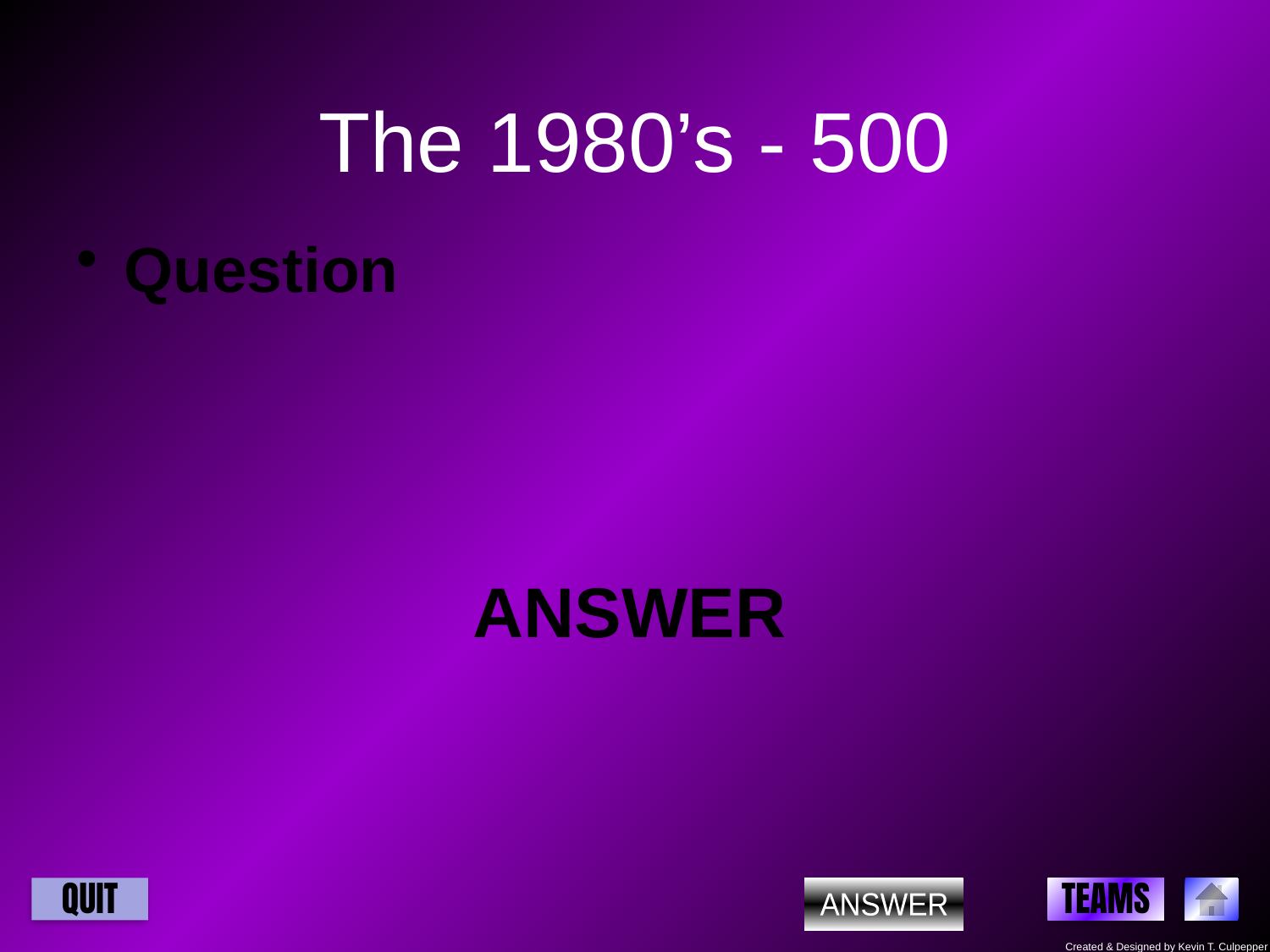

# The 1980’s - 500
Question
ANSWER

ANSWER